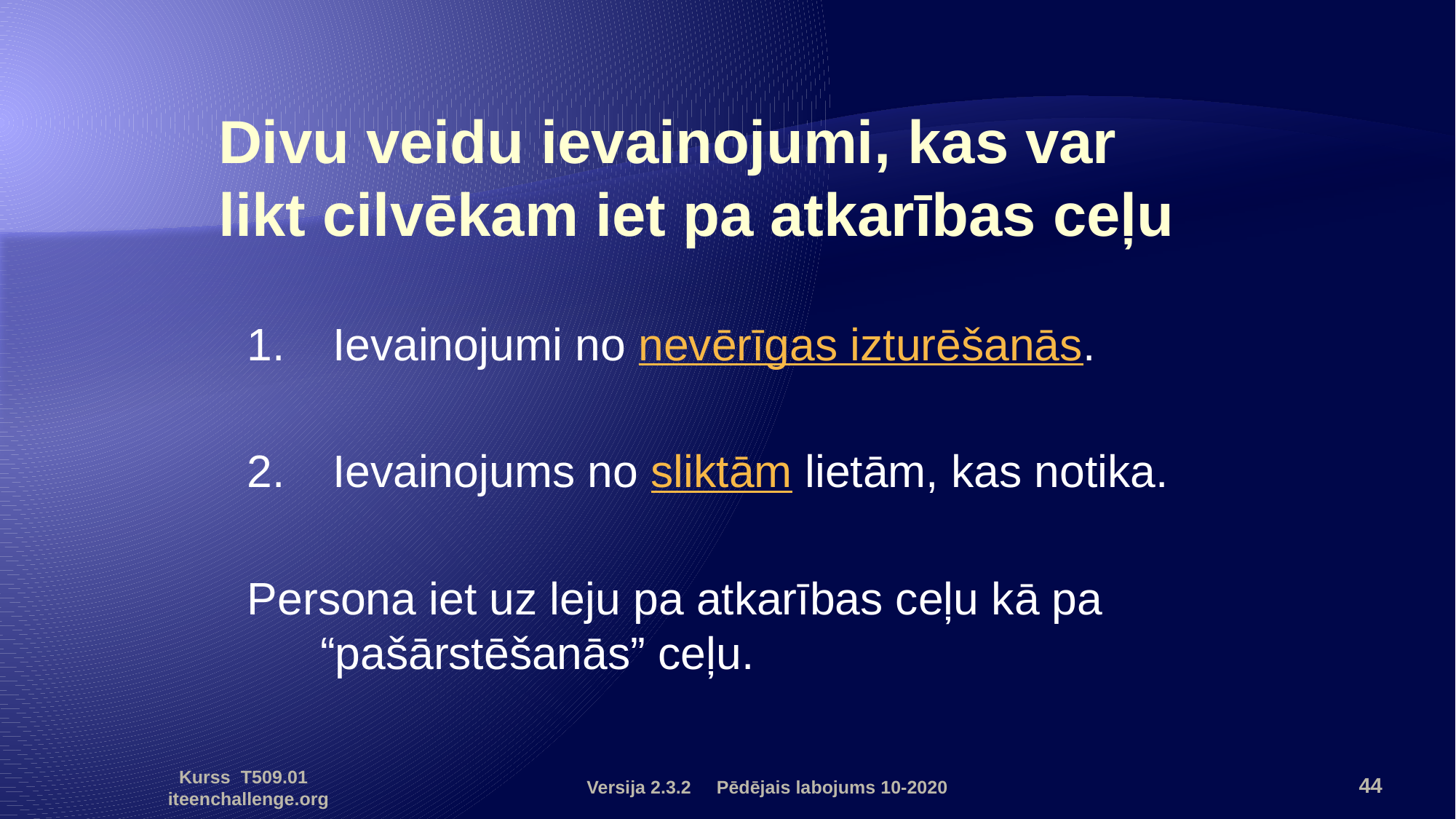

# Divu veidu ievainojumi, kas var likt cilvēkam iet pa atkarības ceļu
1.	 Ievainojumi no nevērīgas izturēšanās.

2.	 Ievainojums no sliktām lietām, kas notika.

Persona iet uz leju pa atkarības ceļu kā pa “pašārstēšanās” ceļu.
Versija 2.3.2     Pēdējais labojums 10-2020
44
Kurss  T509.01   iteenchallenge.org